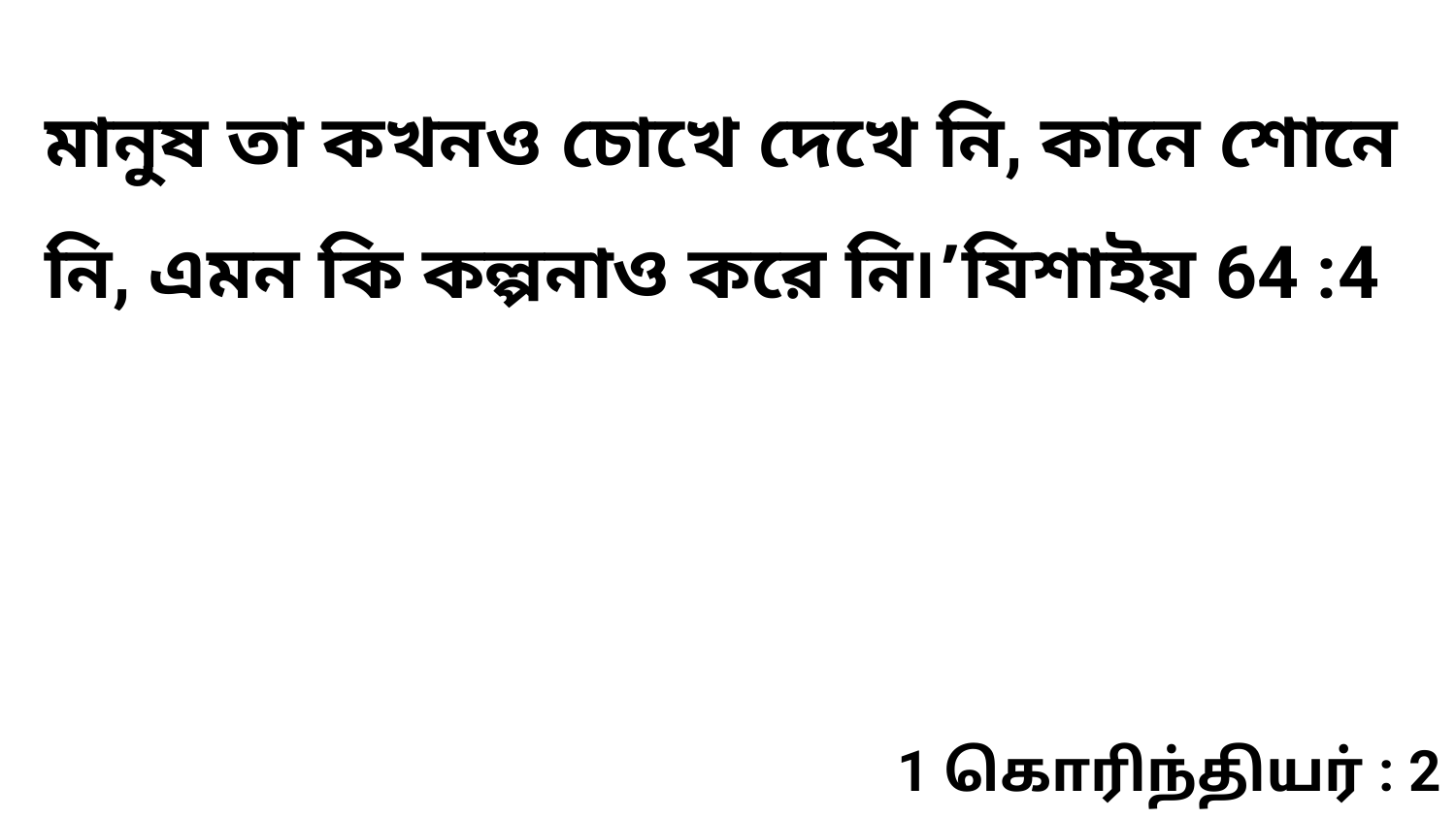

মানুষ তা কখনও চোখে দেখে নি, কানে শোনে নি, এমন কি কল্পনাও করে নি৷’যিশাইয় 64 :4
1 கொரிந்தியர் : 2